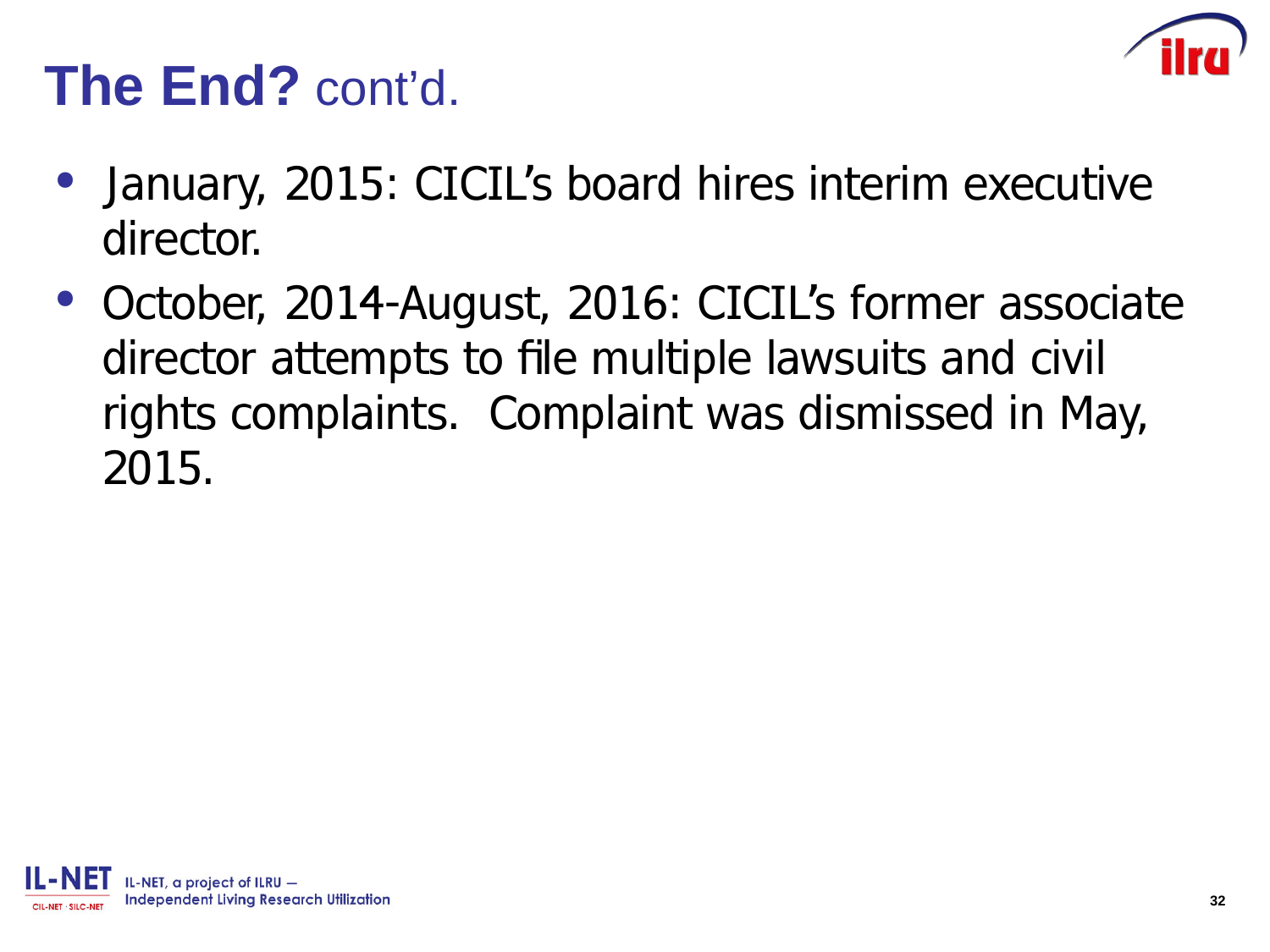

# The End? cont’d.
January, 2015: CICIL’s board hires interim executive director.
October, 2014-August, 2016: CICIL’s former associate director attempts to file multiple lawsuits and civil rights complaints.  Complaint was dismissed in May, 2015.